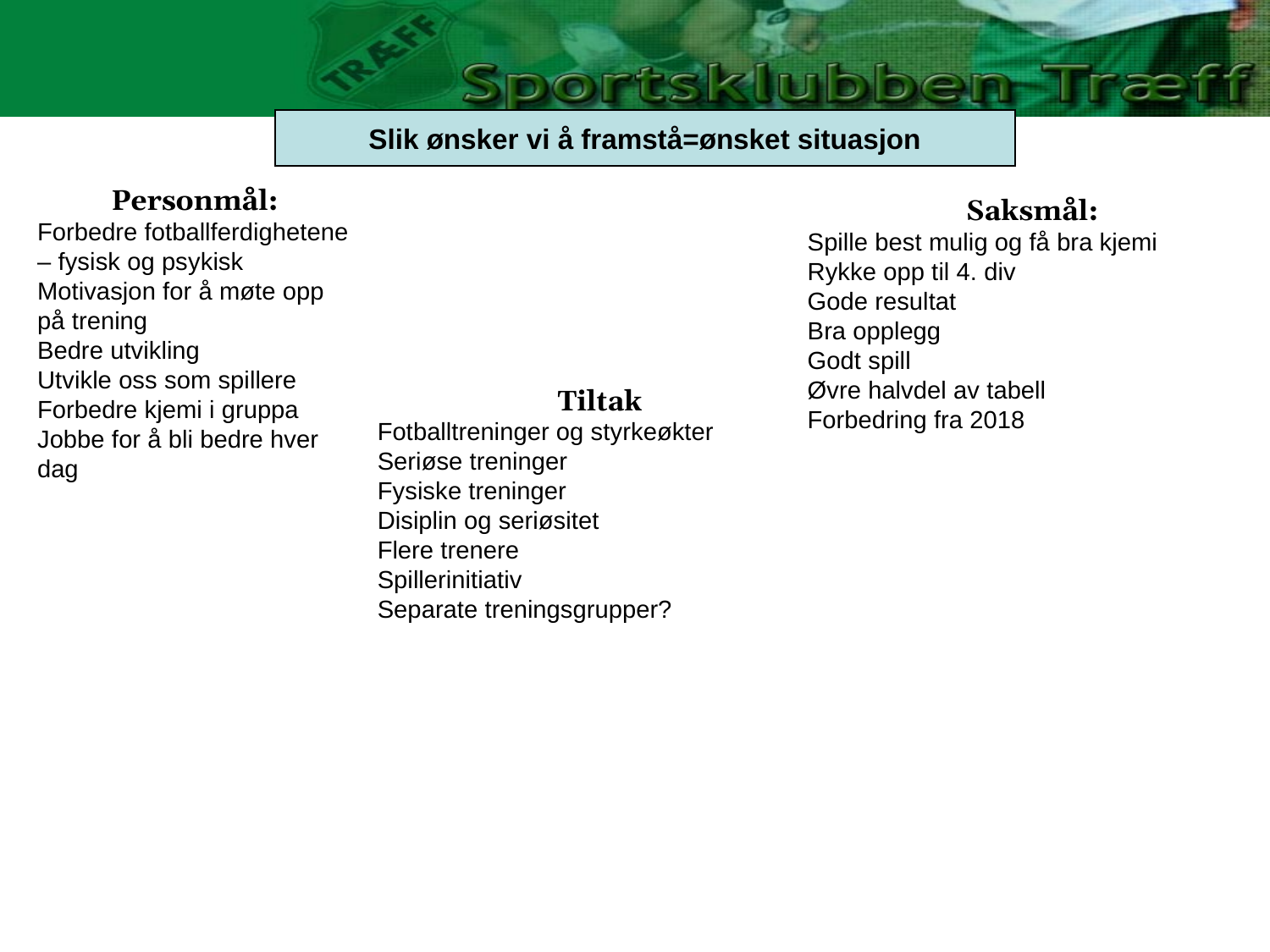

Slik ønsker vi å framstå=ønsket situasjon
Personmål:
Forbedre fotballferdighetene – fysisk og psykisk
Motivasjon for å møte opp på trening
Bedre utvikling
Utvikle oss som spillere
Forbedre kjemi i gruppa
Jobbe for å bli bedre hver dag
Saksmål:
Spille best mulig og få bra kjemi
Rykke opp til 4. div
Gode resultat
Bra opplegg
Godt spill
Øvre halvdel av tabell
Forbedring fra 2018

Tiltak
Fotballtreninger og styrkeøkter
Seriøse treninger
Fysiske treninger
Disiplin og seriøsitet
Flere trenere
Spillerinitiativ
Separate treningsgrupper?